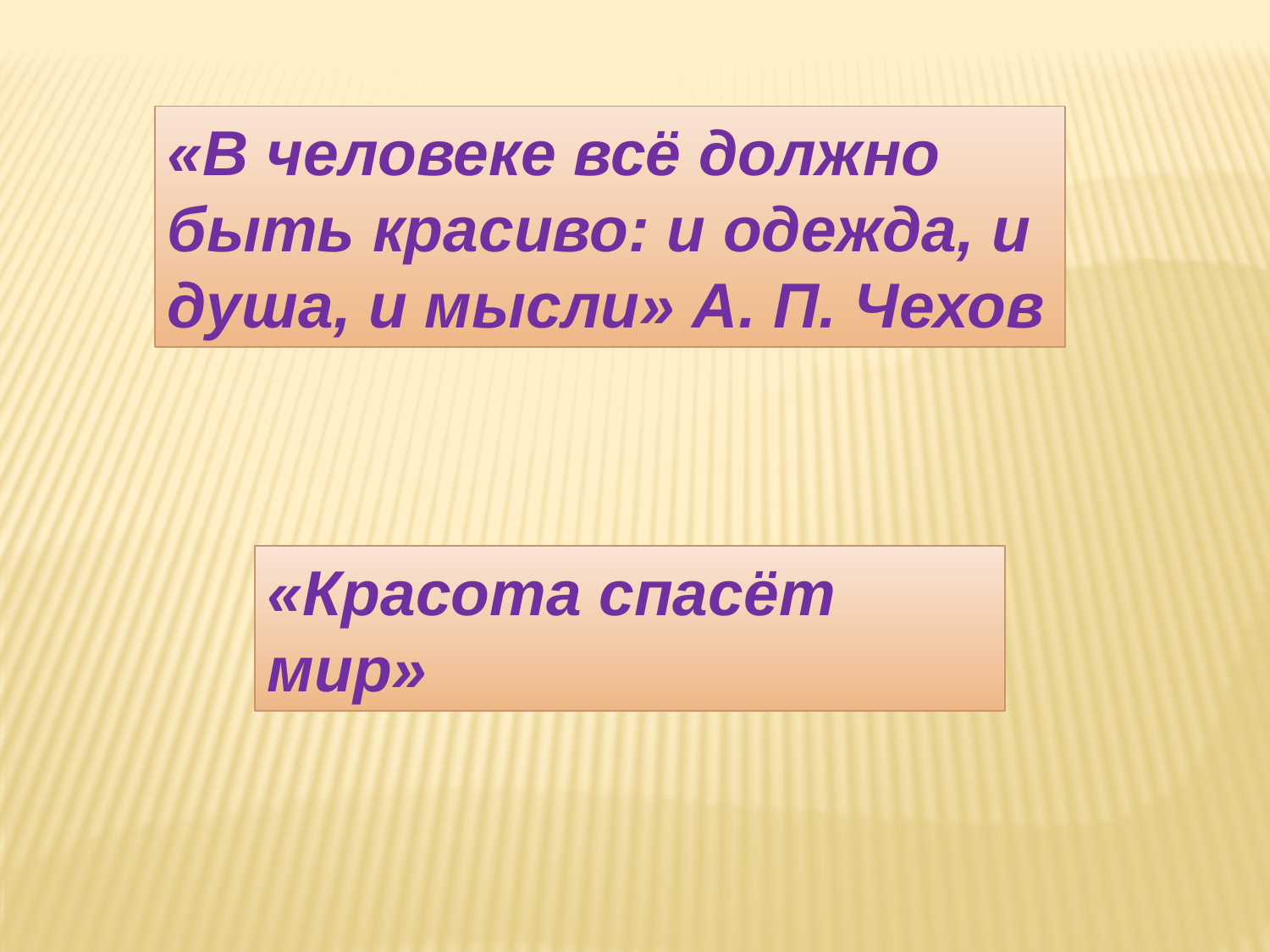

«В человеке всё должно быть красиво: и одежда, и душа, и мысли» А. П. Чехов
«Красота спасёт мир»